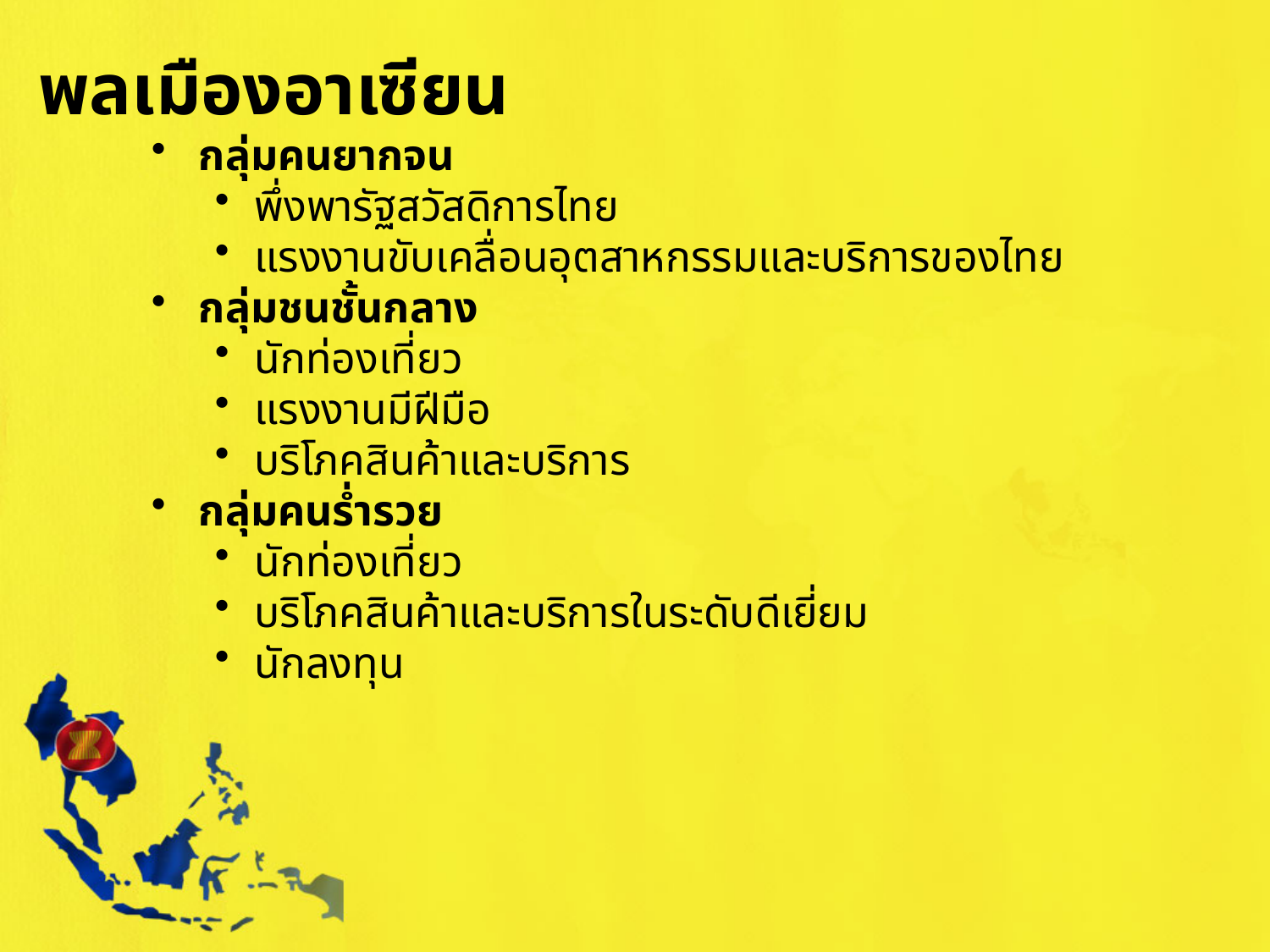

# พลเมืองอาเซียน
กลุ่มคนยากจน
พึ่งพารัฐสวัสดิการไทย
แรงงานขับเคลื่อนอุตสาหกรรมและบริการของไทย
กลุ่มชนชั้นกลาง
นักท่องเที่ยว
แรงงานมีฝีมือ
บริโภคสินค้าและบริการ
กลุ่มคนร่ำรวย
นักท่องเที่ยว
บริโภคสินค้าและบริการในระดับดีเยี่ยม
นักลงทุน